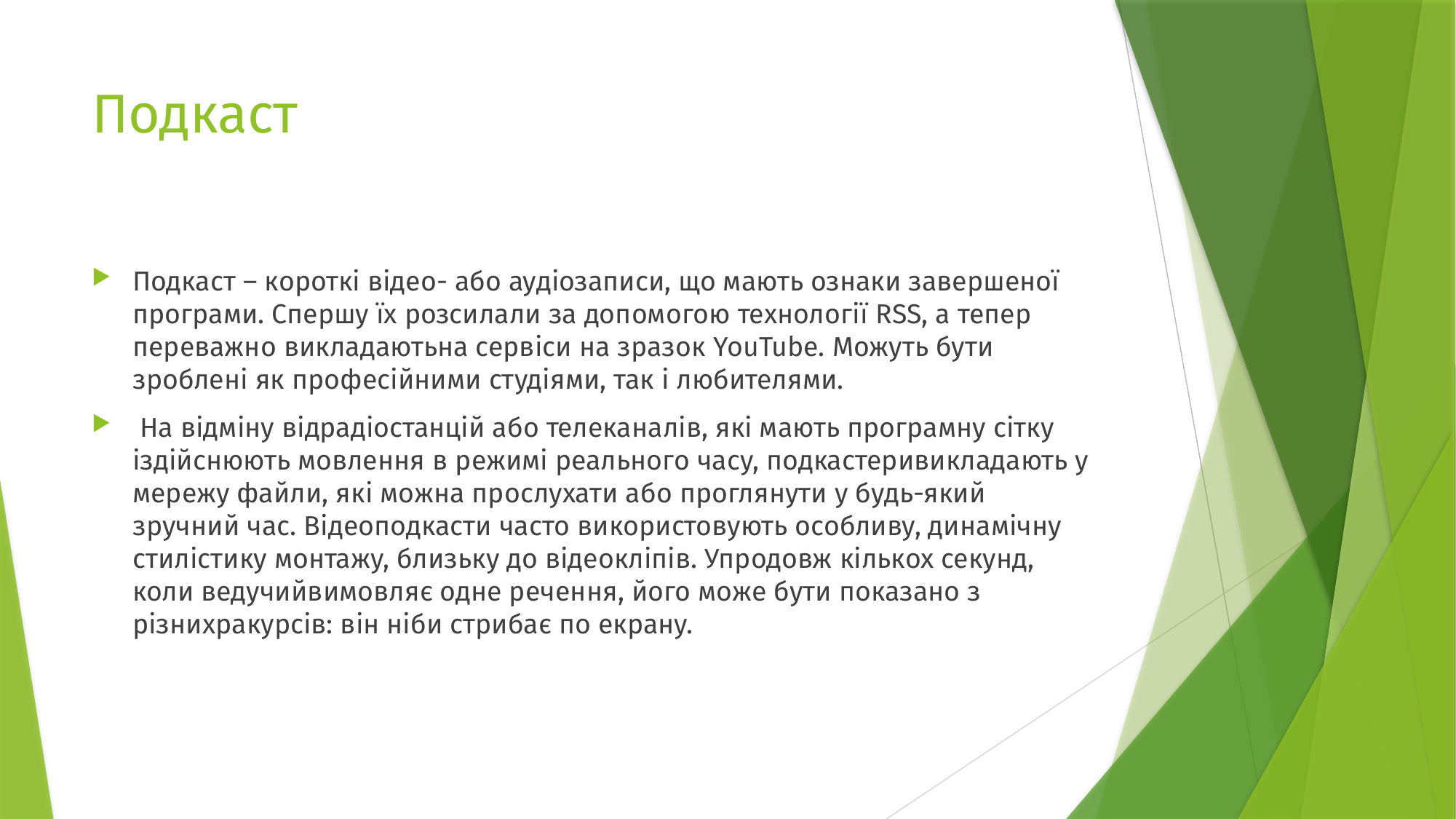

# Подкаст
Подкаст – короткі відео- або аудіозаписи, що мають ознаки завершеної програми. Спершу їх розсилали за допомогою технології RSS, а тепер переважно викладаютьна сервіси на зразок YouTube. Можуть бути зроблені як професійними студіями, так і любителями.
 На відміну відрадіостанцій або телеканалів, які мають програмну сітку іздійснюють мовлення в режимі реального часу, подкастеривикладають у мережу файли, які можна прослухати або проглянути у будь-який зручний час. Відеоподкасти часто використовують особливу, динамічну стилістику монтажу, близьку до відеокліпів. Упродовж кількох секунд, коли ведучийвимовляє одне речення, його може бути показано з різнихракурсів: він ніби стрибає по екрану.